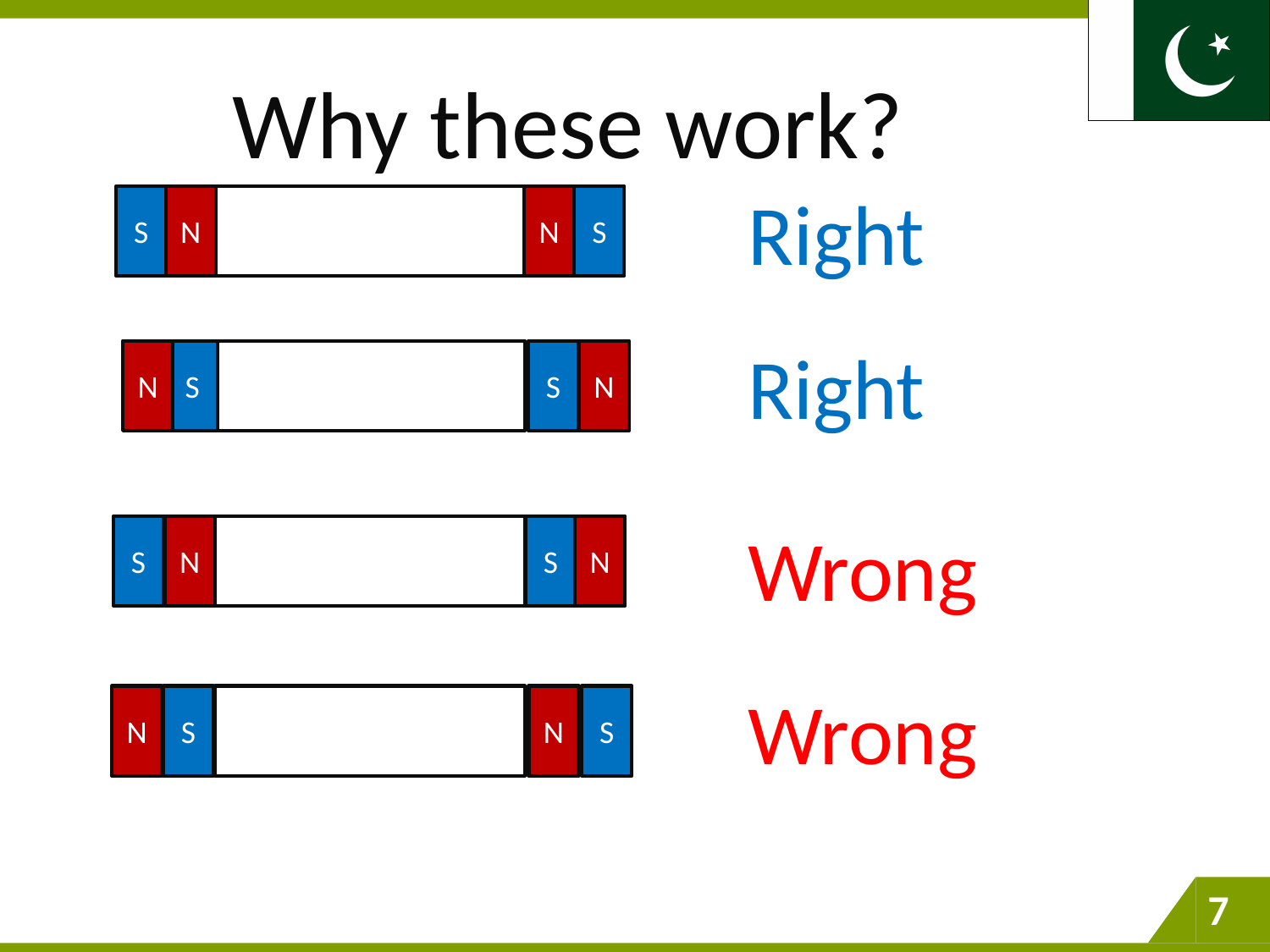

Why these work?
S
N

N
S
Right

N
S

S
N
Right
S
N

S
N
Wrong
N
S

N
S
Wrong
7